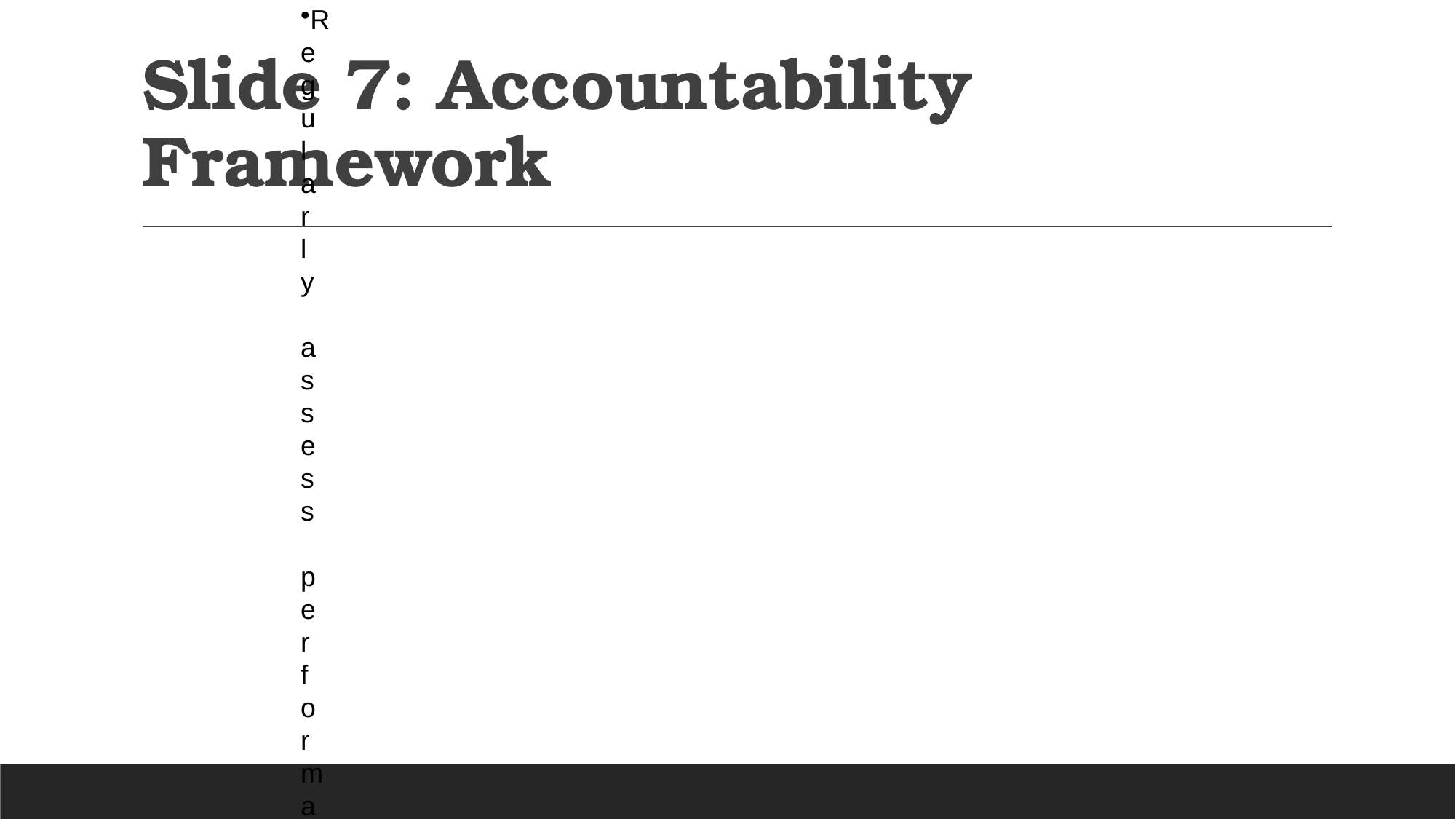

# Slide 7: Accountability Framework
Set Clear Expectations:
Define roles and responsibilities for quality outcomes.
Provide Support:
Equip employees with the tools and knowledge they need.
Monitor and Measure:
Regularly assess performance and adherence to quality standards.
Give Feedback:
Offer constructive feedback to guide improvements.
Enforce Consequences:
Reward successes and address failures fairly.